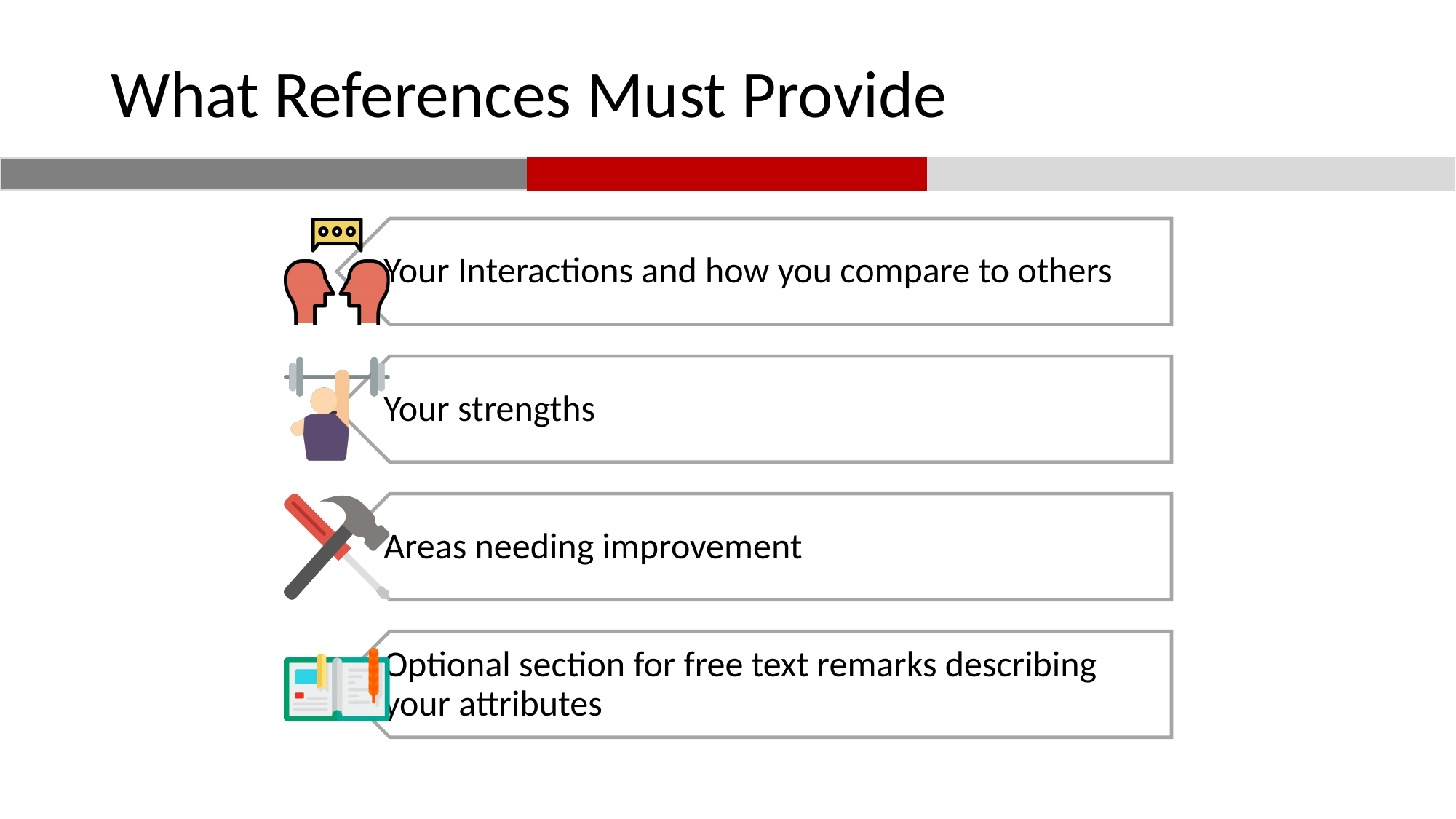

# What References Must Provide
Your Interactions and how you compare to others
Your strengths
Areas needing improvement
Optional section for free text remarks describing your attributes